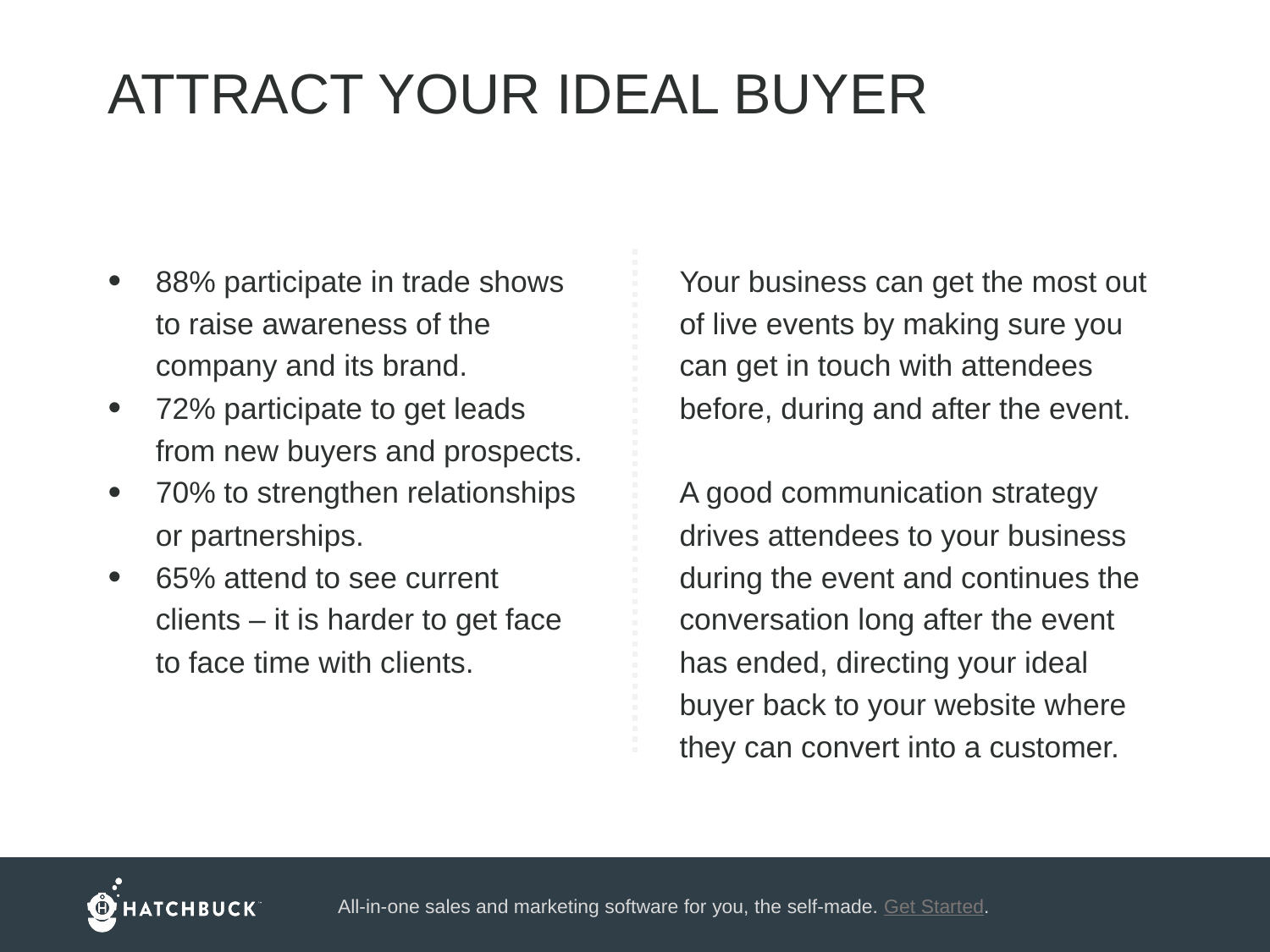

ATTRACT YOUR IDEAL BUYER
88% participate in trade shows to raise awareness of the company and its brand.
72% participate to get leads from new buyers and prospects.
70% to strengthen relationships or partnerships.
65% attend to see current clients – it is harder to get face to face time with clients.

Your business can get the most out of live events by making sure you can get in touch with attendees before, during and after the event.

A good communication strategy drives attendees to your business during the event and continues the conversation long after the event has ended, directing your ideal buyer back to your website where they can convert into a customer.